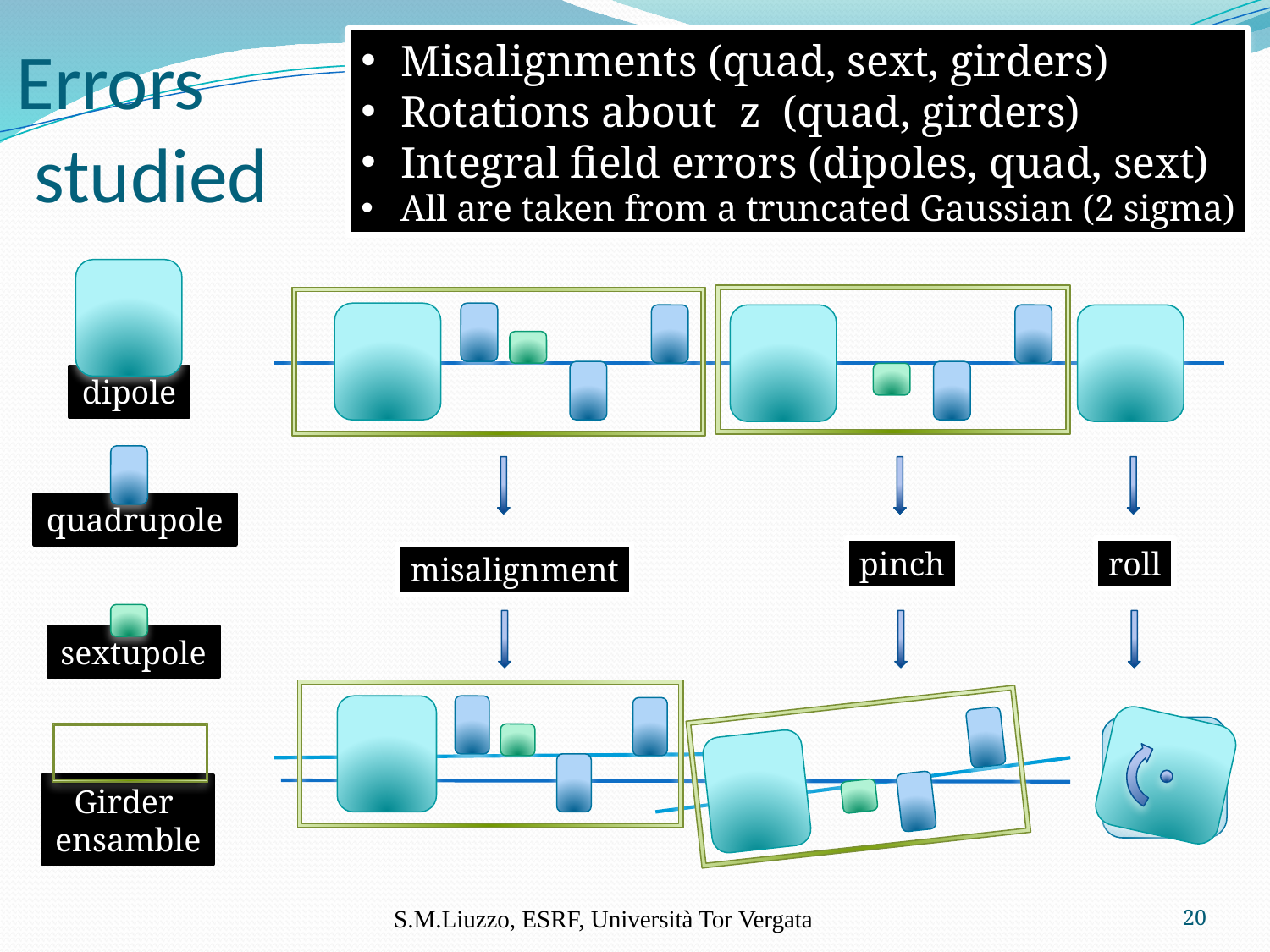

# Errors studied
Misalignments (quad, sext, girders)
Rotations about  z  (quad, girders)
Integral field errors (dipoles, quad, sext)
All are taken from a truncated Gaussian (2 sigma)

dipole

quadrupole
pinch
roll
misalignment

sextupole

Girder
ensamble
S.M.Liuzzo, ESRF, Università Tor Vergata
20